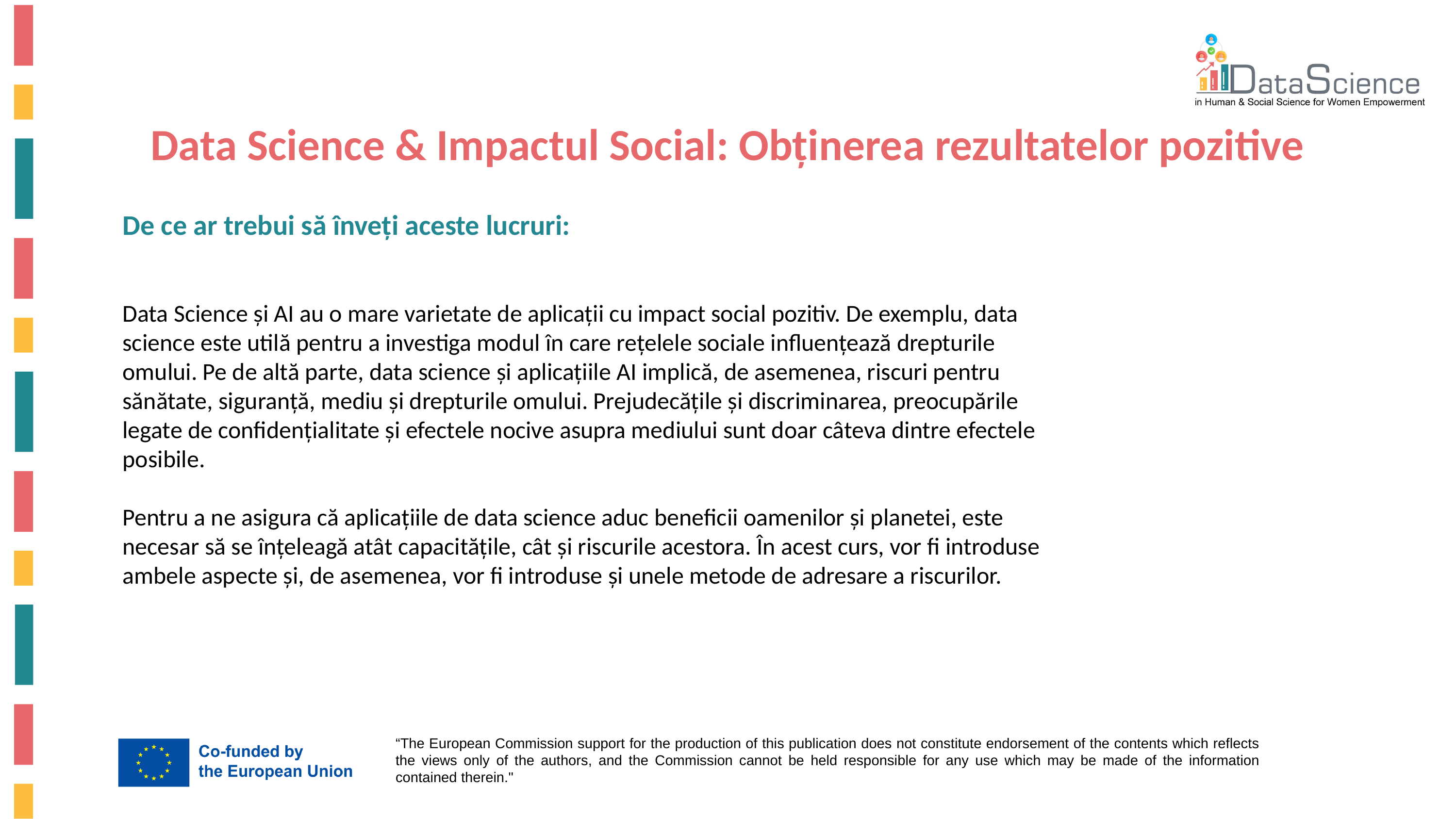

Data Science & Impactul Social: Obținerea rezultatelor pozitive
De ce ar trebui să înveți aceste lucruri:
Data Science și AI au o mare varietate de aplicații cu impact social pozitiv. De exemplu, data science este utilă pentru a investiga modul în care rețelele sociale influențează drepturile omului. Pe de altă parte, data science și aplicațiile AI implică, de asemenea, riscuri pentru sănătate, siguranță, mediu și drepturile omului. Prejudecățile și discriminarea, preocupările legate de confidențialitate și efectele nocive asupra mediului sunt doar câteva dintre efectele posibile.

Pentru a ne asigura că aplicațiile de data science aduc beneficii oamenilor și planetei, este necesar să se înțeleagă atât capacitățile, cât și riscurile acestora. În acest curs, vor fi introduse ambele aspecte și, de asemenea, vor fi introduse și unele metode de adresare a riscurilor.